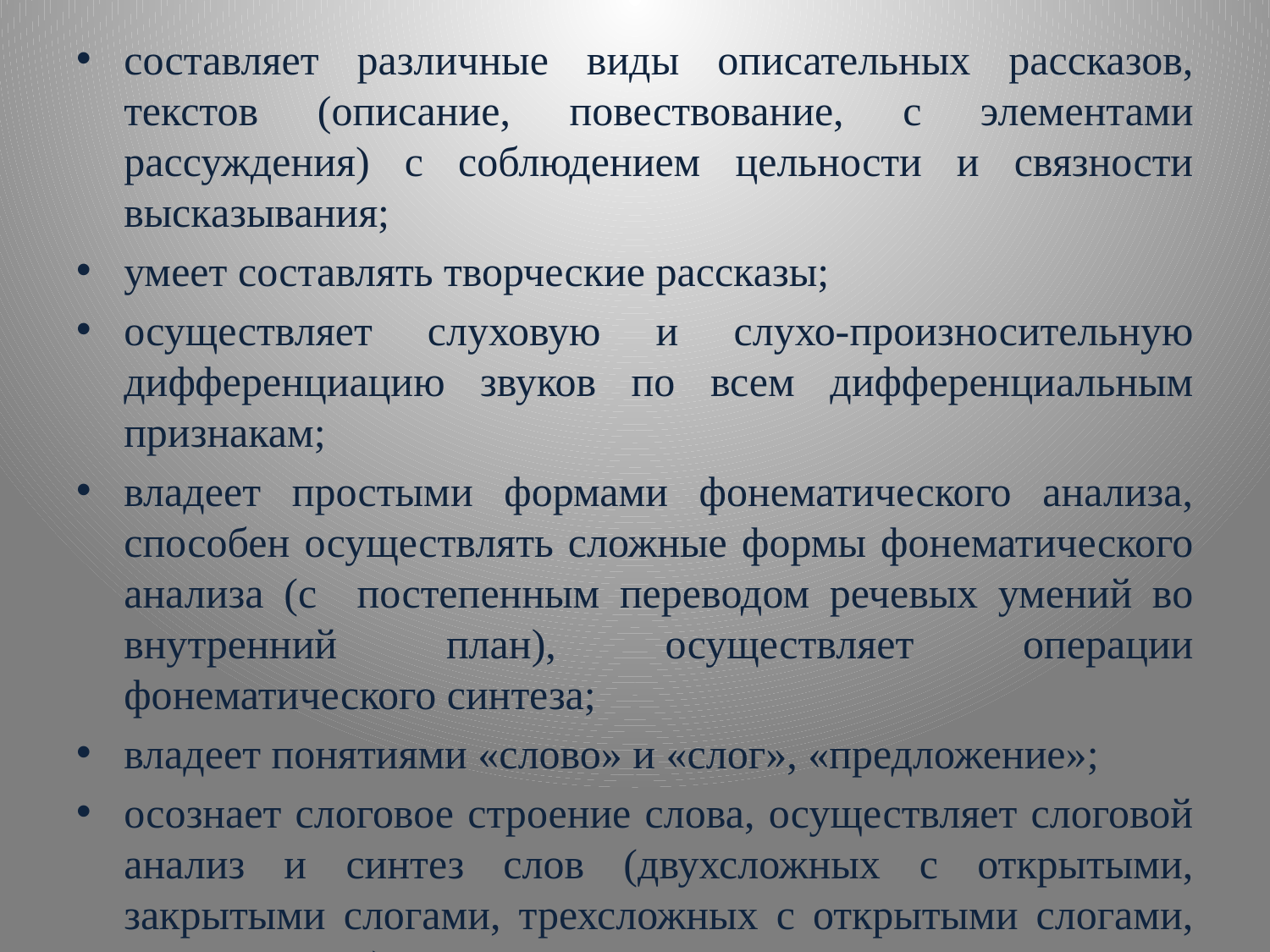

составляет различные виды описательных рассказов, текстов (описание, повествование, с элементами рассуждения) с соблюдением цельности и связности высказывания;
умеет составлять творческие рассказы;
осуществляет слуховую и слухо-произносительную дифференциацию звуков по всем дифференциальным признакам;
владеет простыми формами фонематического анализа, способен осуществлять сложные формы фонематического анализа (с  постепенным переводом речевых умений во внутренний план), осуществляет операции фонематического синтеза;
владеет понятиями «слово» и «слог», «предложение»;
осознает слоговое строение слова, осуществляет слоговой анализ и синтез слов (двухсложных с открытыми, закрытыми слогами, трехсложных с открытыми слогами, односложных);